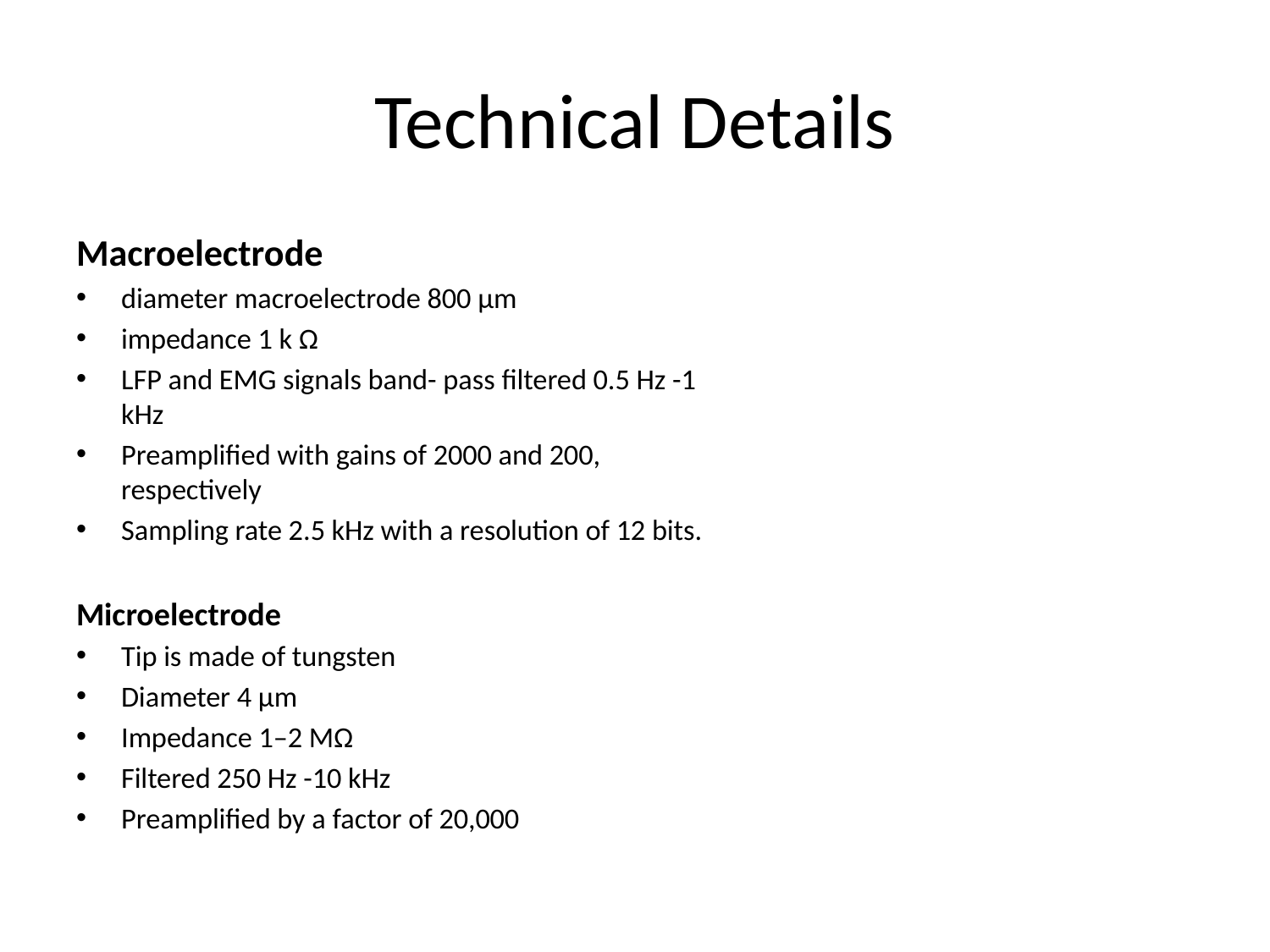

# Technical Details
Macroelectrode
diameter macroelectrode 800 μm
impedance 1 k Ω
LFP and EMG signals band- pass filtered 0.5 Hz -1 kHz
Preamplified with gains of 2000 and 200, respectively
Sampling rate 2.5 kHz with a resolution of 12 bits.

Microelectrode
Tip is made of tungsten
Diameter 4 μm
Impedance 1–2 MΩ
Filtered 250 Hz -10 kHz
Preamplified by a factor of 20,000